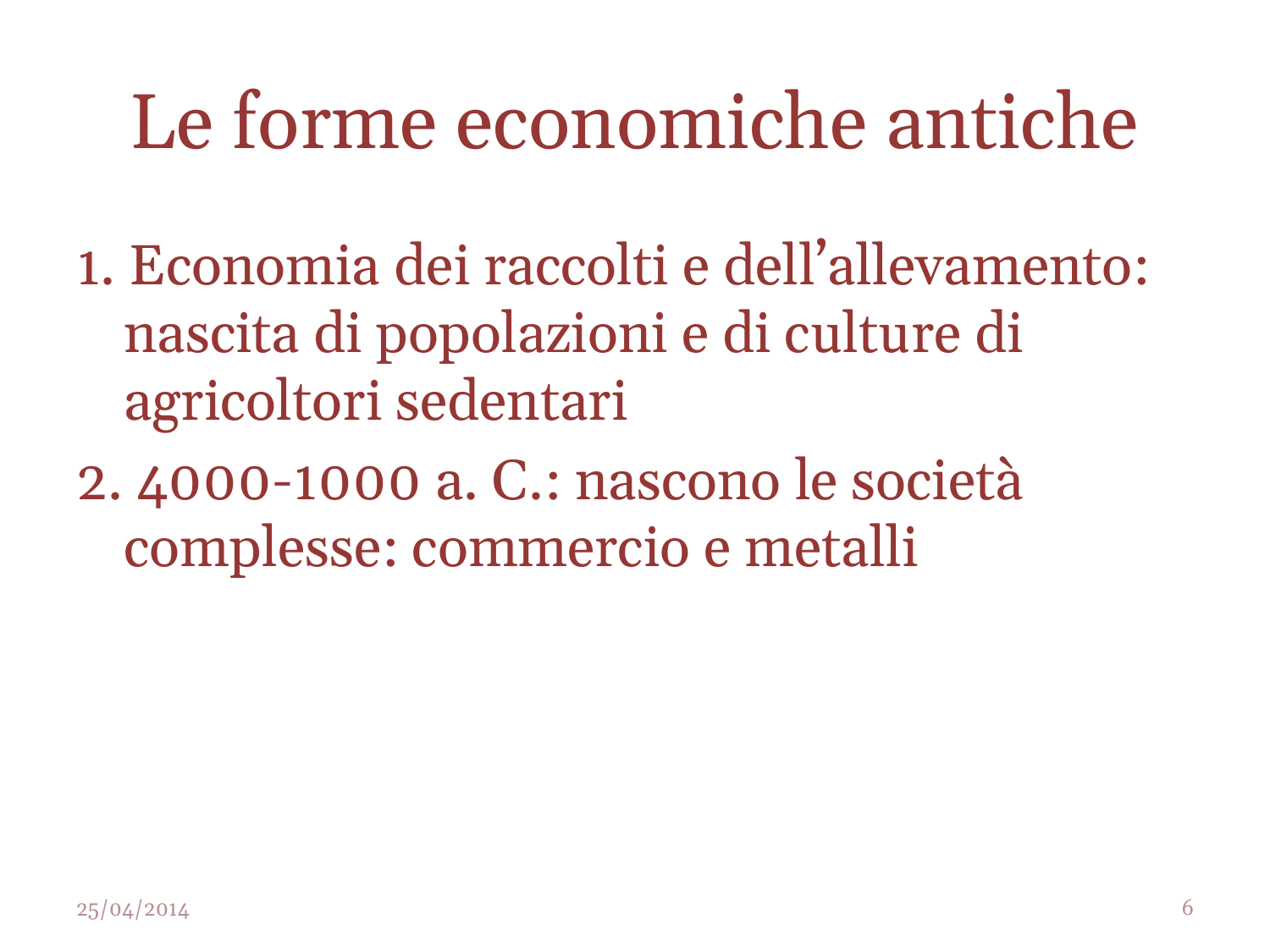

# Le forme economiche antiche
1. Economia dei raccolti e dell’allevamento: nascita di popolazioni e di culture di agricoltori sedentari
2. 4000-1000 a. C.: nascono le società complesse: commercio e metalli
25/04/2014
6